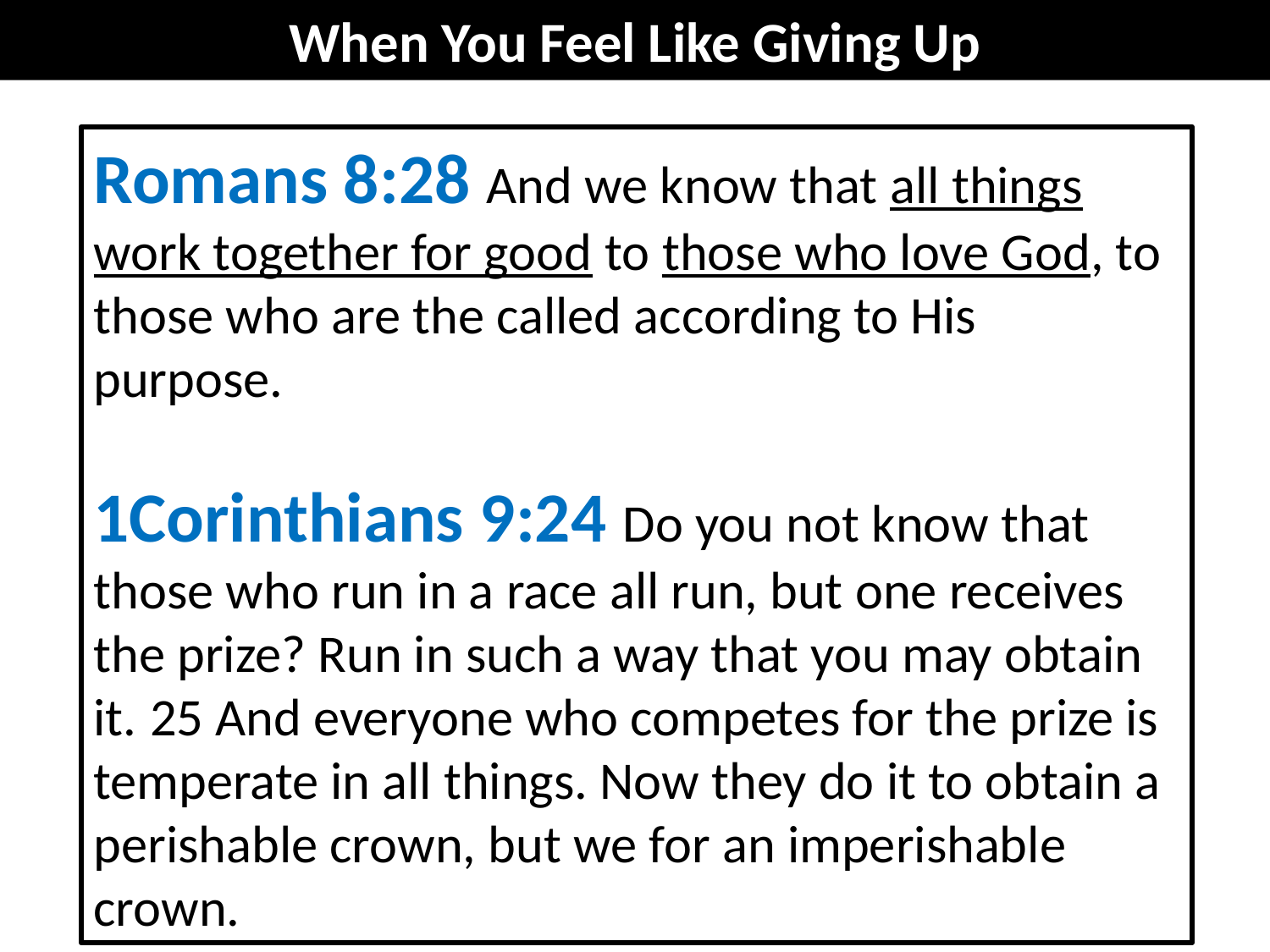

When You Feel Like Giving Up
Romans 8:28 And we know that all things work together for good to those who love God, to those who are the called according to His purpose.

1Corinthians 9:24 Do you not know that those who run in a race all run, but one receives the prize? Run in such a way that you may obtain it. 25 And everyone who competes for the prize is temperate in all things. Now they do it to obtain a perishable crown, but we for an imperishable crown.